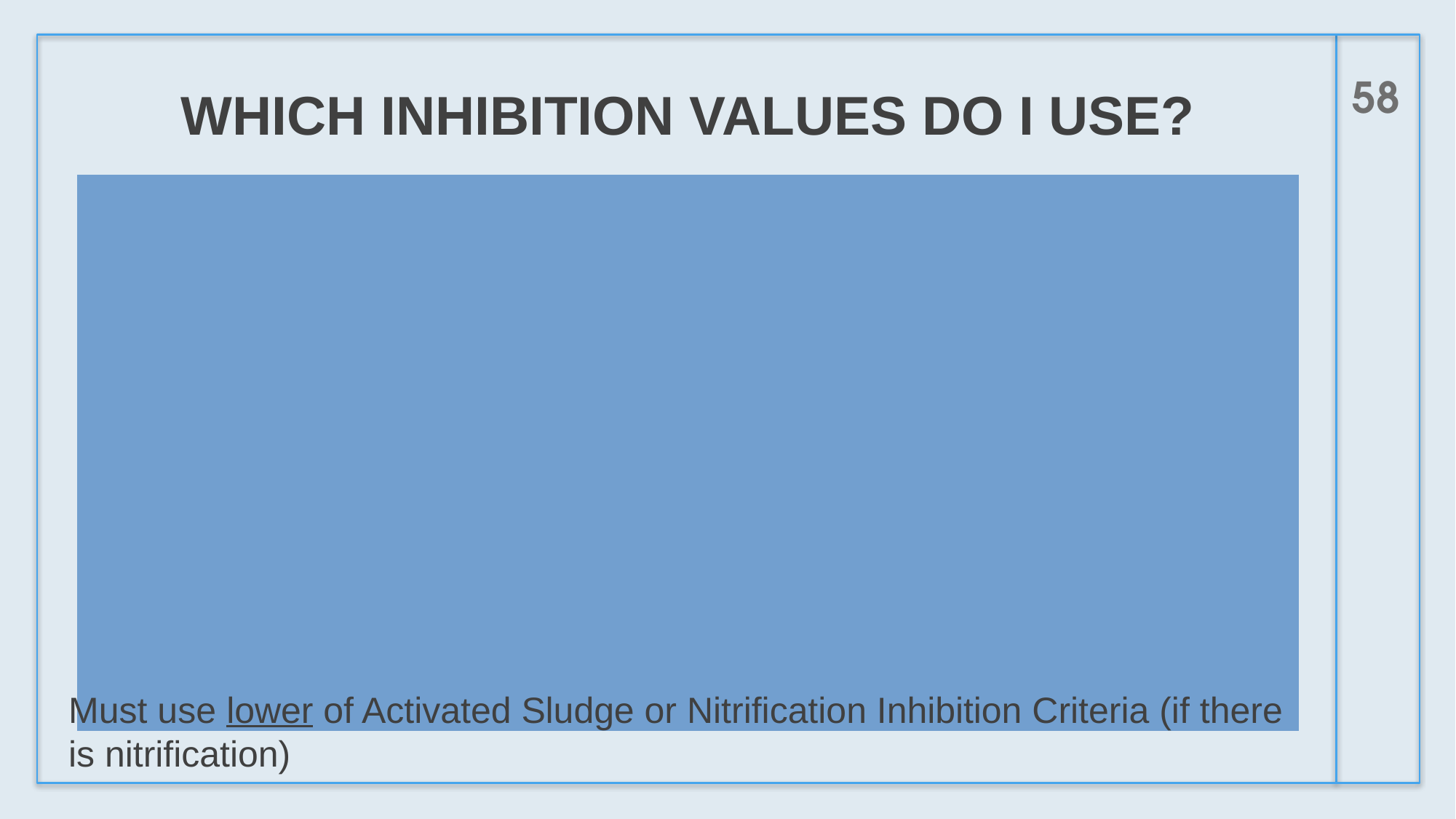

58
# Which Inhibition Values Do I use?
Activated Sludge Inhibition
All POTWs must evaluate for Activated Sludge Inhibition

Nitrification Inhibition:
POTWS who have an NPDES permit limit for ammonia
Nitrogenous bacteria
Does LTMP data suggest WWTP nitrifies?
Ask the ORC - does POTW Nitrify?
Must use lower of Activated Sludge or Nitrification Inhibition Criteria (if there is nitrification)